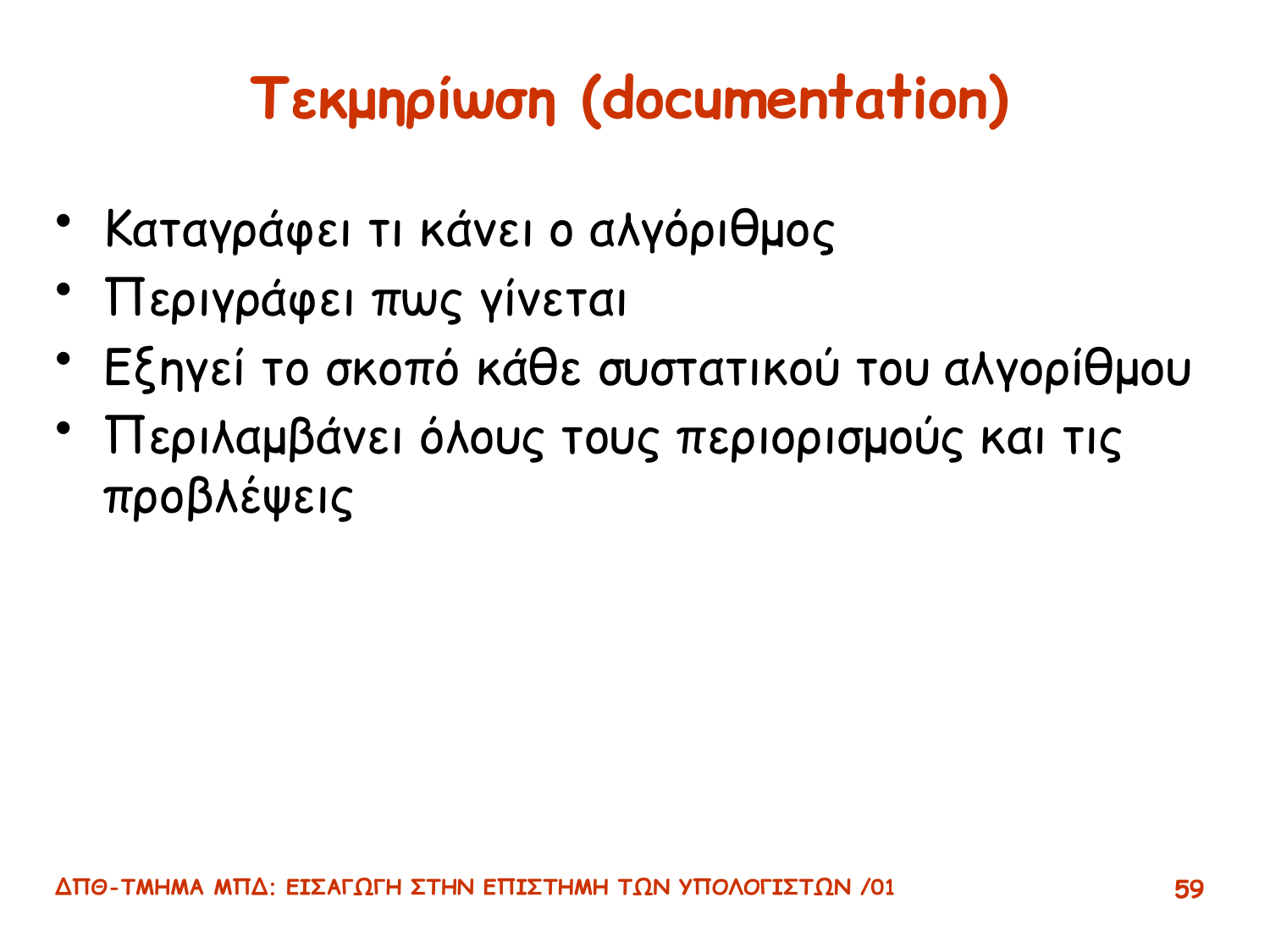

# Τεκμηρίωση (documentation)
Καταγράφει τι κάνει ο αλγόριθμος
Περιγράφει πως γίνεται
Εξηγεί το σκοπό κάθε συστατικού του αλγορίθμου
Περιλαμβάνει όλους τους περιορισμούς και τις προβλέψεις
ΔΠΘ-ΤΜΗΜΑ ΜΠΔ: ΕΙΣΑΓΩΓΗ ΣΤΗΝ ΕΠΙΣΤΗΜΗ ΤΩΝ ΥΠΟΛΟΓΙΣΤΩΝ /01
59